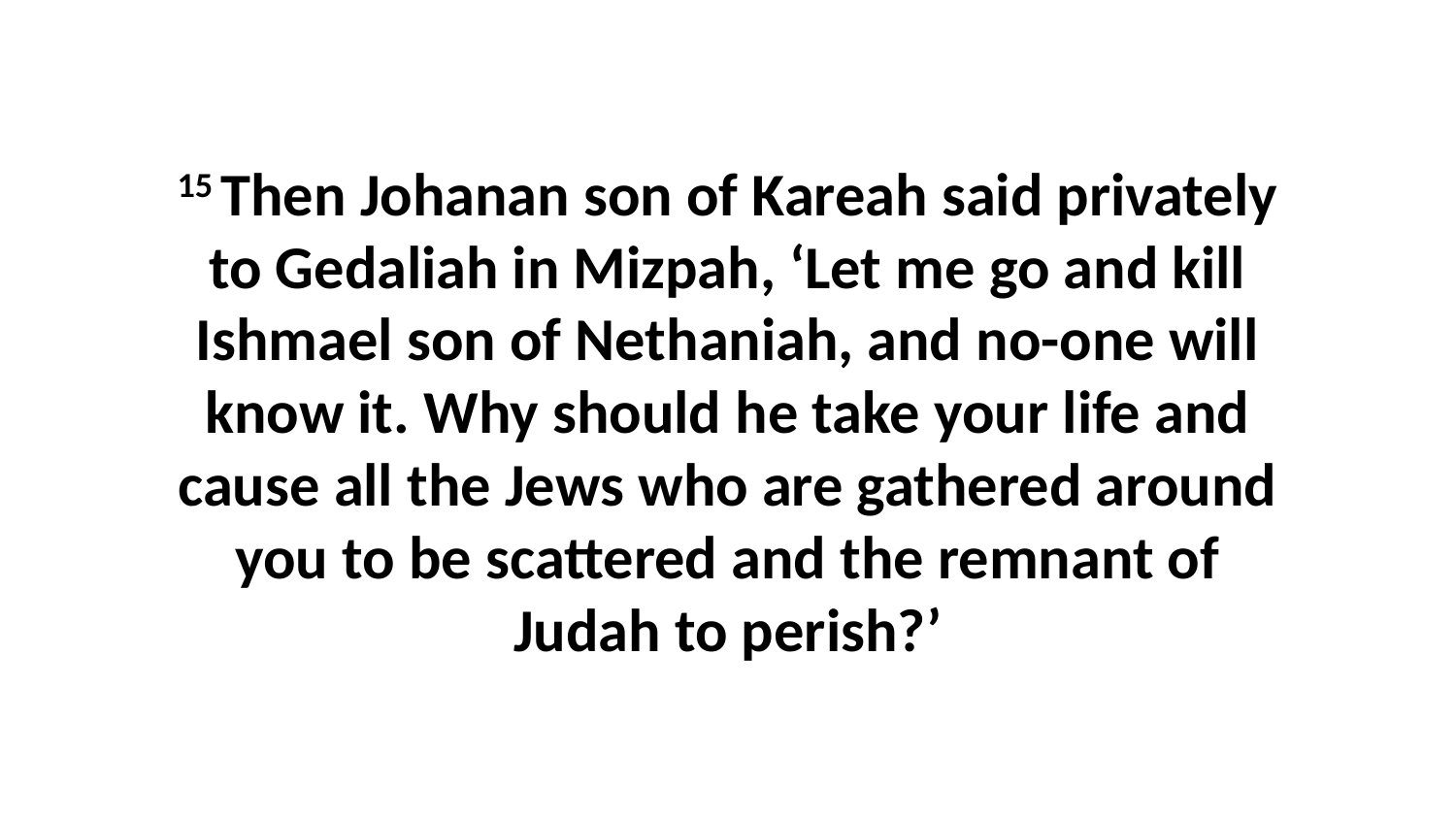

15 Then Johanan son of Kareah said privately to Gedaliah in Mizpah, ‘Let me go and kill Ishmael son of Nethaniah, and no-one will know it. Why should he take your life and cause all the Jews who are gathered around you to be scattered and the remnant of Judah to perish?’